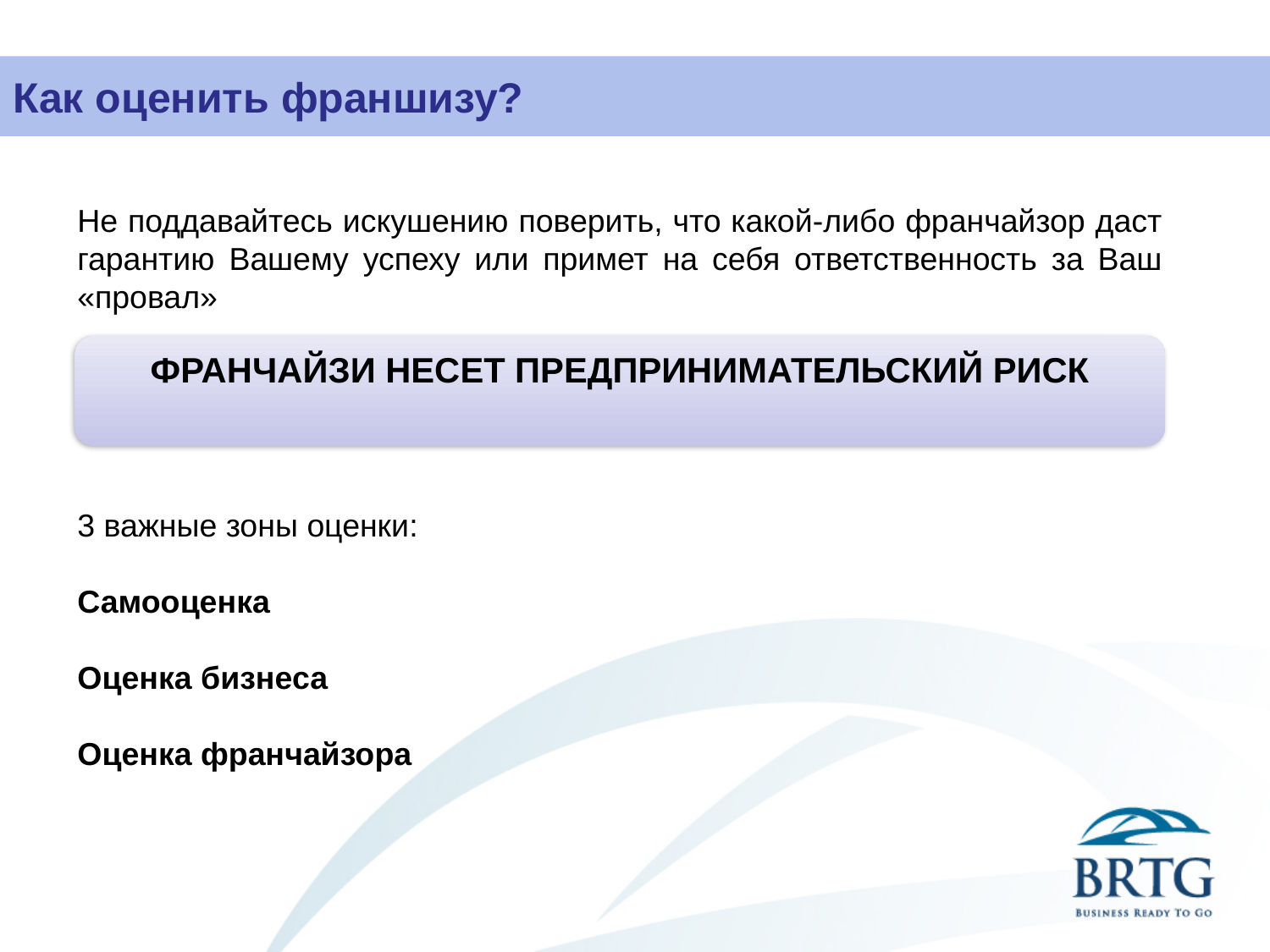

# Как оценить франшизу?

Не поддавайтесь искушению поверить, что какой-либо франчайзор даст гарантию Вашему успеху или примет на себя ответственность за Ваш «провал»

3 важные зоны оценки:

Самооценка

Оценка бизнеса

Оценка франчайзора

ФРАНЧАЙЗИ НЕСЕТ ПРЕДПРИНИМАТЕЛЬСКИЙ РИСК